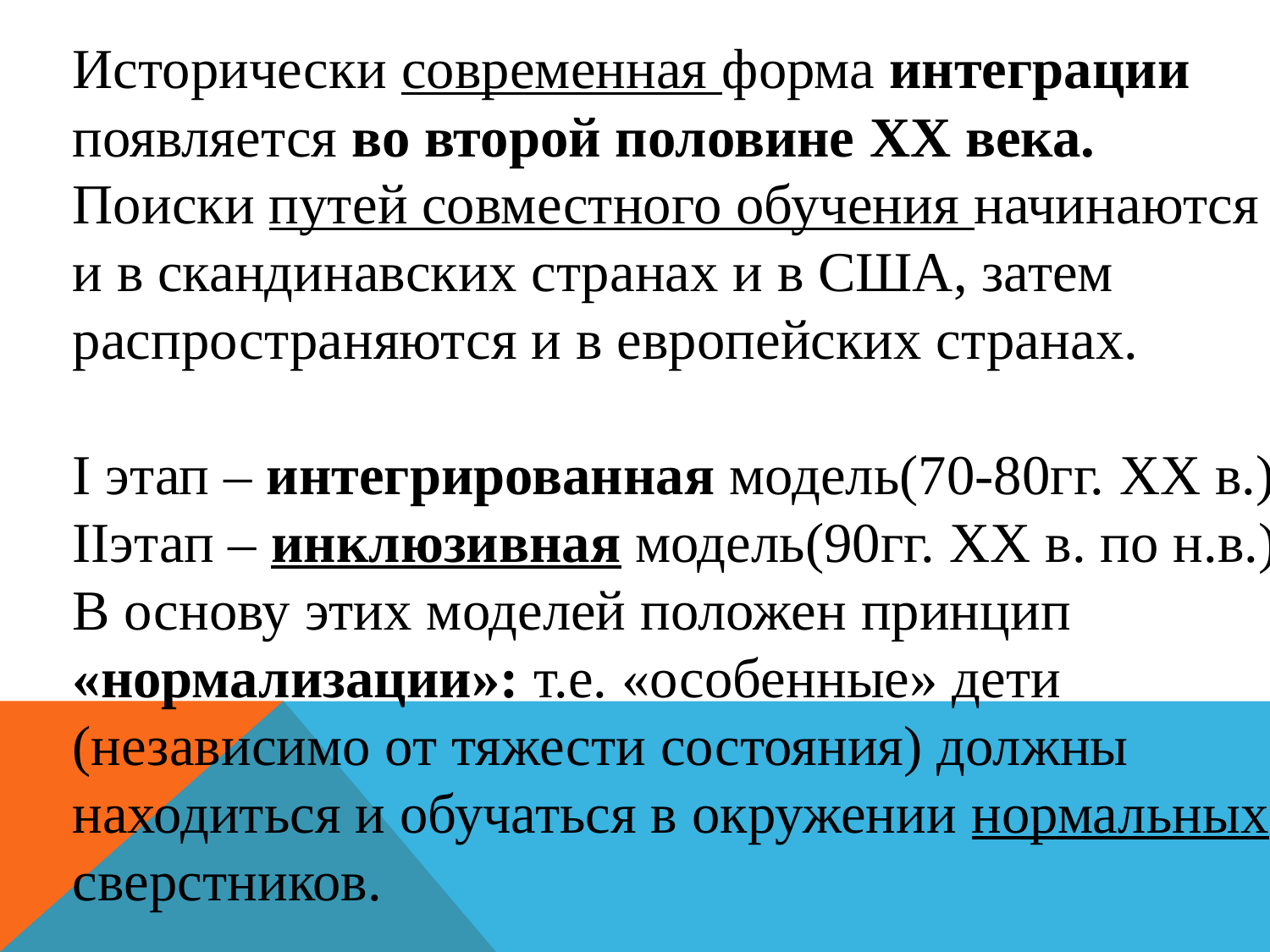

Исторически современная форма интеграции
появляется во второй половине XX века.
Поиски путей совместного обучения начинаются
и в скандинавских странах и в США, затем
распространяются и в европейских странах.

I этап – интегрированная модель(70-80гг. XX в.)
IIэтап – инклюзивная модель(90гг. XX в. по н.в.)
В основу этих моделей положен принцип
«нормализации»: т.е. «особенные» дети
(независимо от тяжести состояния) должны
находиться и обучаться в окружении нормальных
сверстников.